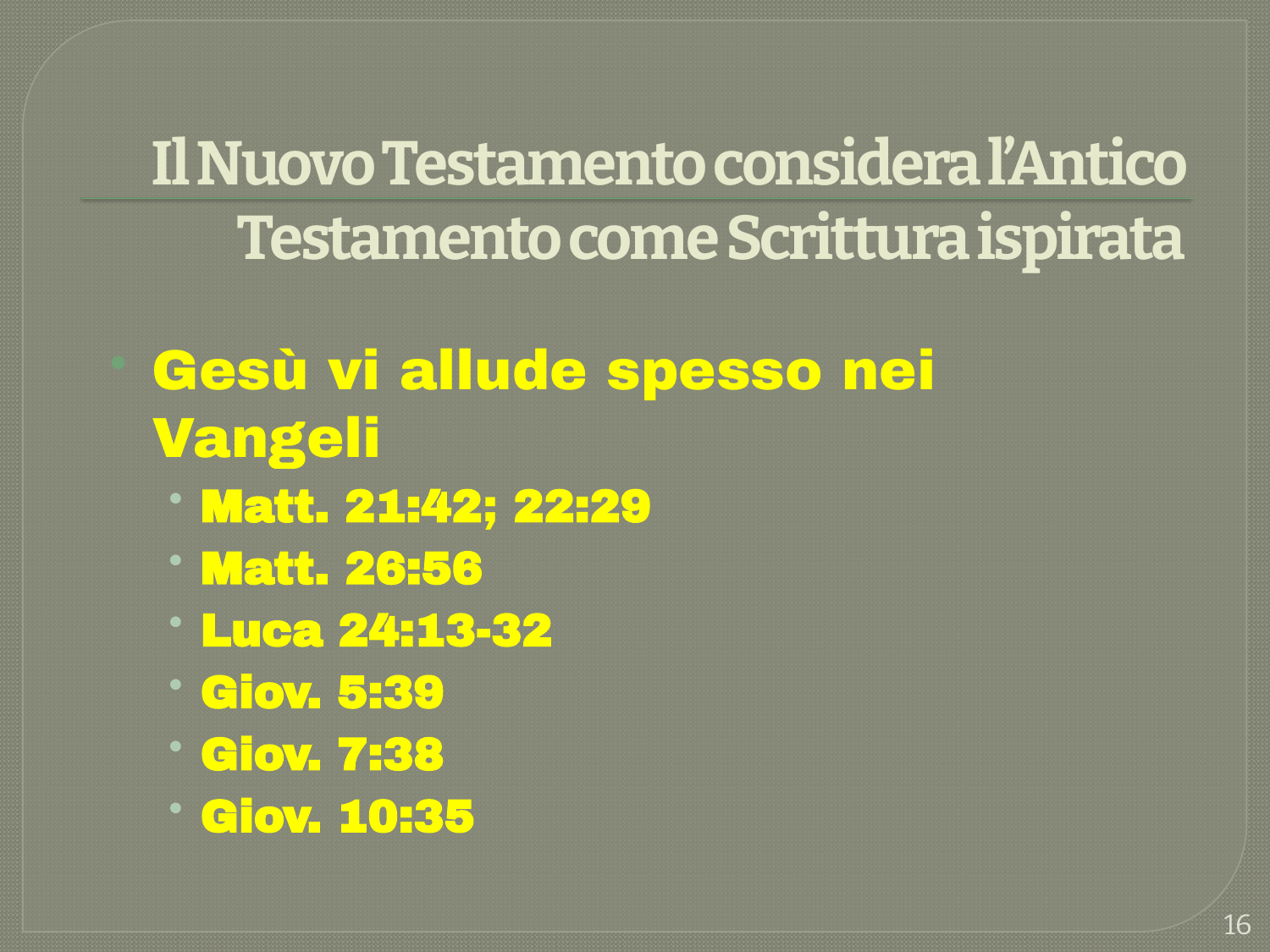

# Il Nuovo Testamento considera l’Antico Testamento come Scrittura ispirata
Gesù vi allude spesso nei Vangeli
Matt. 21:42; 22:29
Matt. 26:56
Luca 24:13-32
Giov. 5:39
Giov. 7:38
Giov. 10:35
16